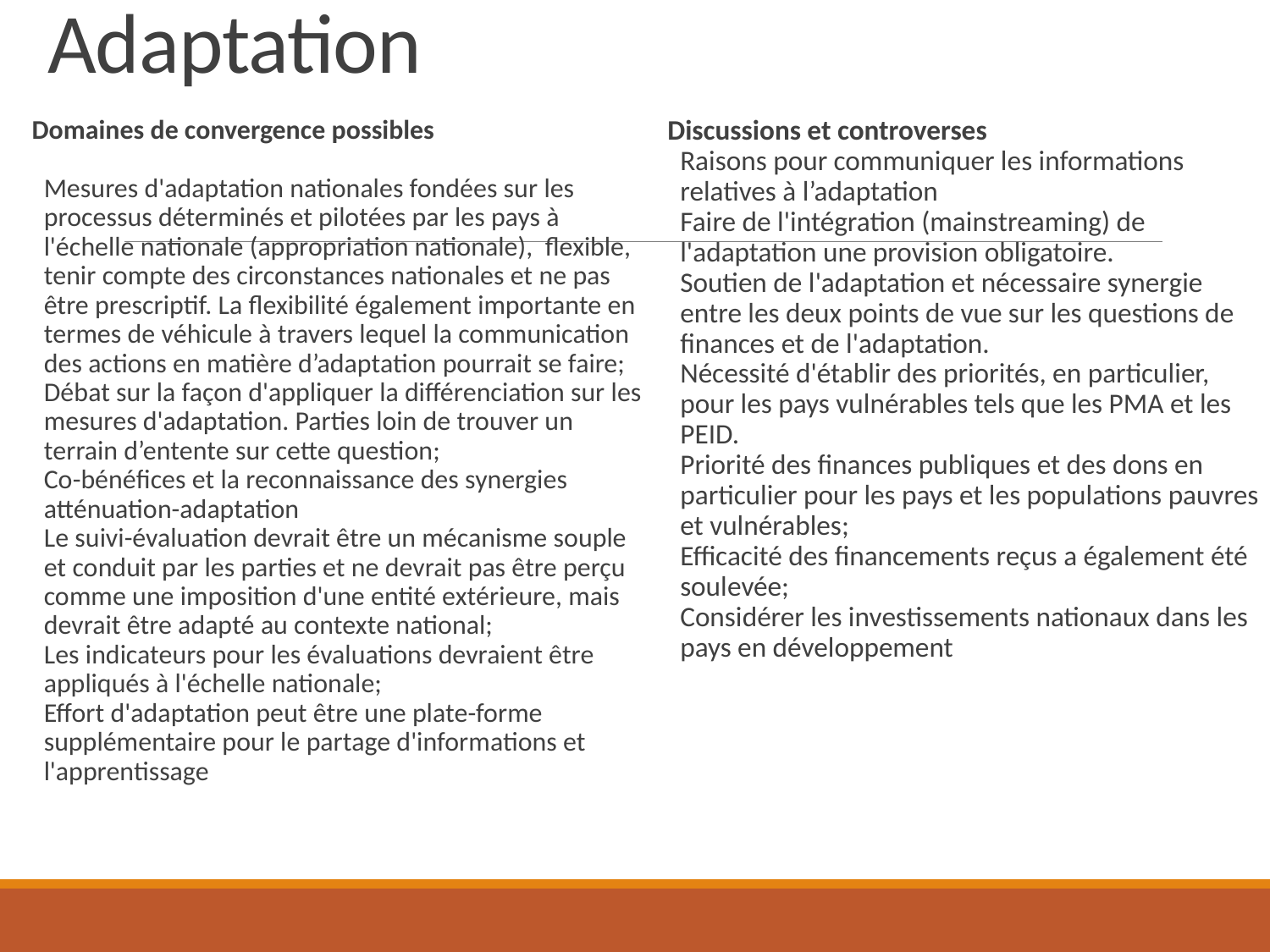

# Adaptation
Domaines de convergence possibles

Mesures d'adaptation nationales fondées sur les processus déterminés et pilotées par les pays à l'échelle nationale (appropriation nationale),  flexible, tenir compte des circonstances nationales et ne pas être prescriptif. La flexibilité également importante en termes de véhicule à travers lequel la communication des actions en matière d’adaptation pourrait se faire;
Débat sur la façon d'appliquer la différenciation sur les mesures d'adaptation. Parties loin de trouver un terrain d’entente sur cette question;
Co-bénéfices et la reconnaissance des synergies atténuation-adaptation
Le suivi-évaluation devrait être un mécanisme souple et conduit par les parties et ne devrait pas être perçu comme une imposition d'une entité extérieure, mais devrait être adapté au contexte national;
Les indicateurs pour les évaluations devraient être appliqués à l'échelle nationale;
Effort d'adaptation peut être une plate-forme supplémentaire pour le partage d'informations et l'apprentissage

Discussions et controverses
Raisons pour communiquer les informations relatives à l’adaptation
Faire de l'intégration (mainstreaming) de l'adaptation une provision obligatoire.
Soutien de l'adaptation et nécessaire synergie entre les deux points de vue sur les questions de finances et de l'adaptation.
Nécessité d'établir des priorités, en particulier, pour les pays vulnérables tels que les PMA et les PEID.
Priorité des finances publiques et des dons en particulier pour les pays et les populations pauvres et vulnérables;
Efficacité des financements reçus a également été soulevée;
Considérer les investissements nationaux dans les pays en développement